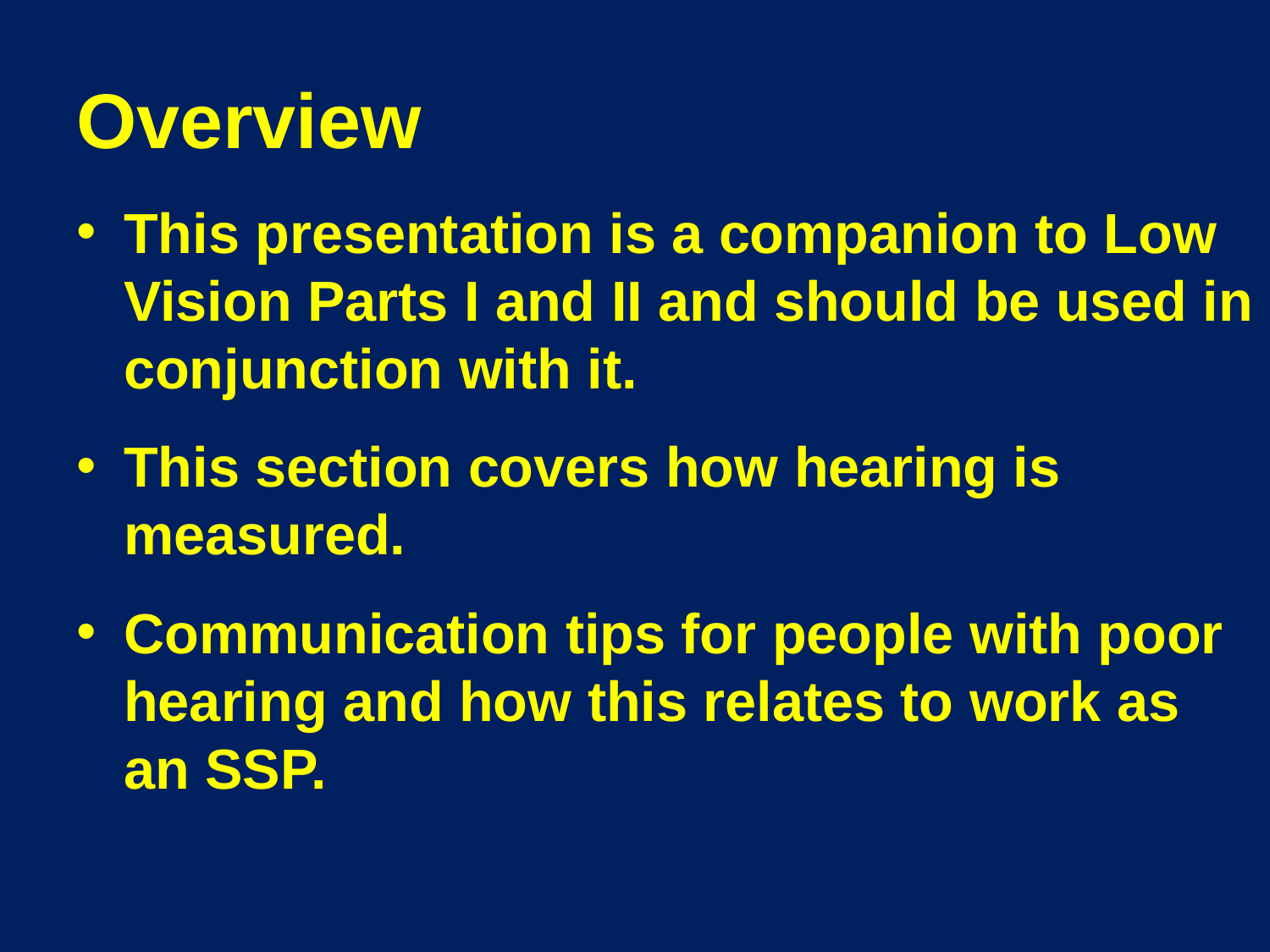

# Overview
This presentation is a companion to Low Vision Parts I and II and should be used in conjunction with it.

This section covers how hearing is measured.

Communication tips for people with poor hearing and how this relates to work as an SSP.